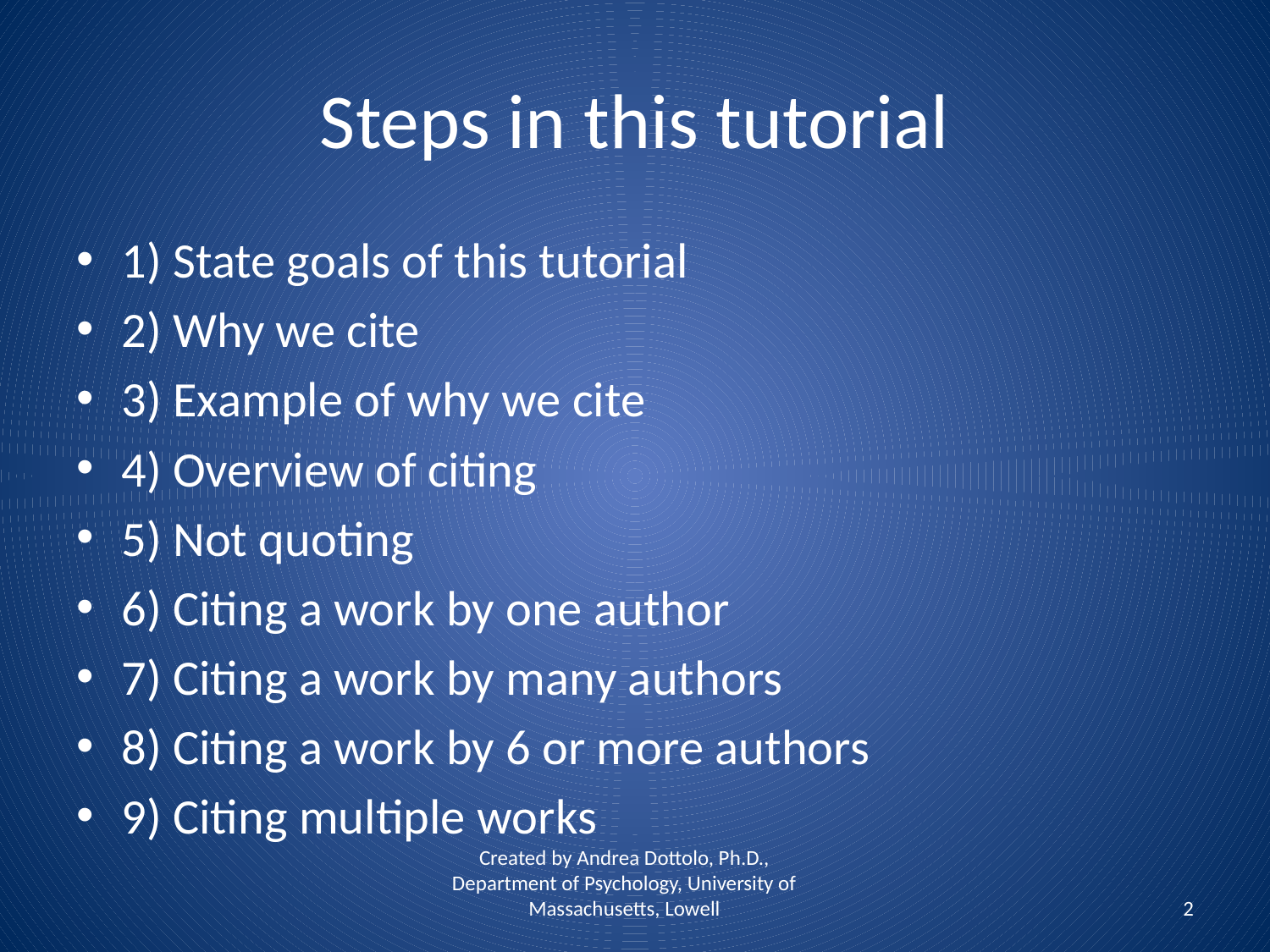

# Steps in this tutorial
1) State goals of this tutorial
2) Why we cite
3) Example of why we cite
4) Overview of citing
5) Not quoting
6) Citing a work by one author
7) Citing a work by many authors
8) Citing a work by 6 or more authors
9) Citing multiple works
Created by Andrea Dottolo, Ph.D., Department of Psychology, University of Massachusetts, Lowell
2